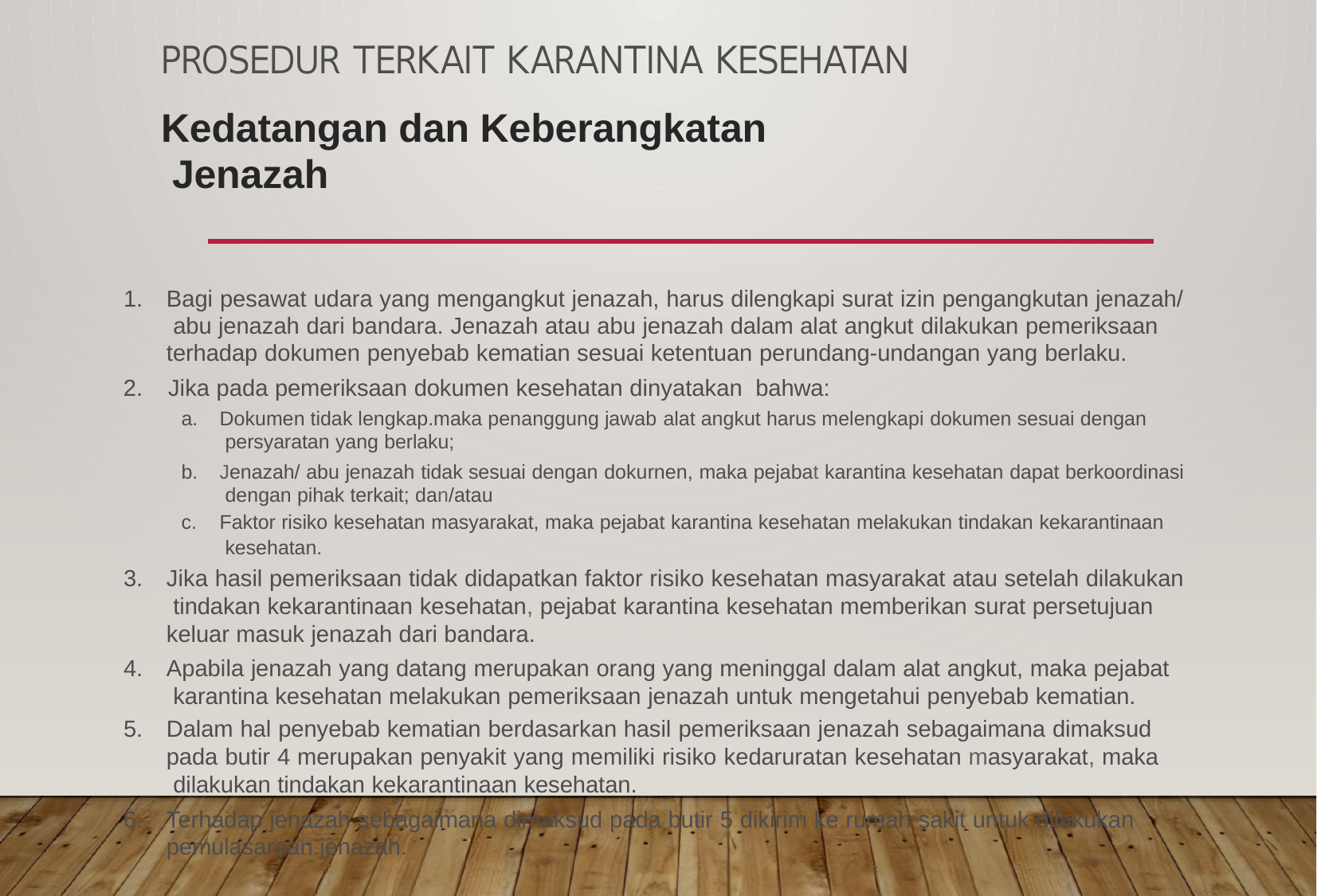

# PROSEDUR TERKAIT KARANTINA KESEHATAN
Kedatangan dan Keberangkatan  Jenazah
Bagi pesawat udara yang mengangkut jenazah, harus dilengkapi surat izin pengangkutan jenazah/  abu jenazah dari bandara. Jenazah atau abu jenazah dalam alat angkut dilakukan pemeriksaan  terhadap dokumen penyebab kematian sesuai ketentuan perundang-undangan yang berlaku.
Jika pada pemeriksaan dokumen kesehatan dinyatakan bahwa:
Dokumen tidak lengkap.maka penanggung jawab alat angkut harus melengkapi dokumen sesuai dengan  persyaratan yang berlaku;
Jenazah/ abu jenazah tidak sesuai dengan dokurnen, maka pejabat karantina kesehatan dapat berkoordinasi  dengan pihak terkait; dan/atau
Faktor risiko kesehatan masyarakat, maka pejabat karantina kesehatan melakukan tindakan kekarantinaan  kesehatan.
Jika hasil pemeriksaan tidak didapatkan faktor risiko kesehatan masyarakat atau setelah dilakukan  tindakan kekarantinaan kesehatan, pejabat karantina kesehatan memberikan surat persetujuan  keluar masuk jenazah dari bandara.
Apabila jenazah yang datang merupakan orang yang meninggal dalam alat angkut, maka pejabat  karantina kesehatan melakukan pemeriksaan jenazah untuk mengetahui penyebab kematian.
Dalam hal penyebab kematian berdasarkan hasil pemeriksaan jenazah sebagaimana dimaksud  pada butir 4 merupakan penyakit yang memiliki risiko kedaruratan kesehatan masyarakat, maka  dilakukan tindakan kekarantinaan kesehatan.
Terhadap jenazah sebagaimana dimaksud pada butir 5 dikirim ke rumah sakit untuk dilakukan  pemulasaraan jenazah.